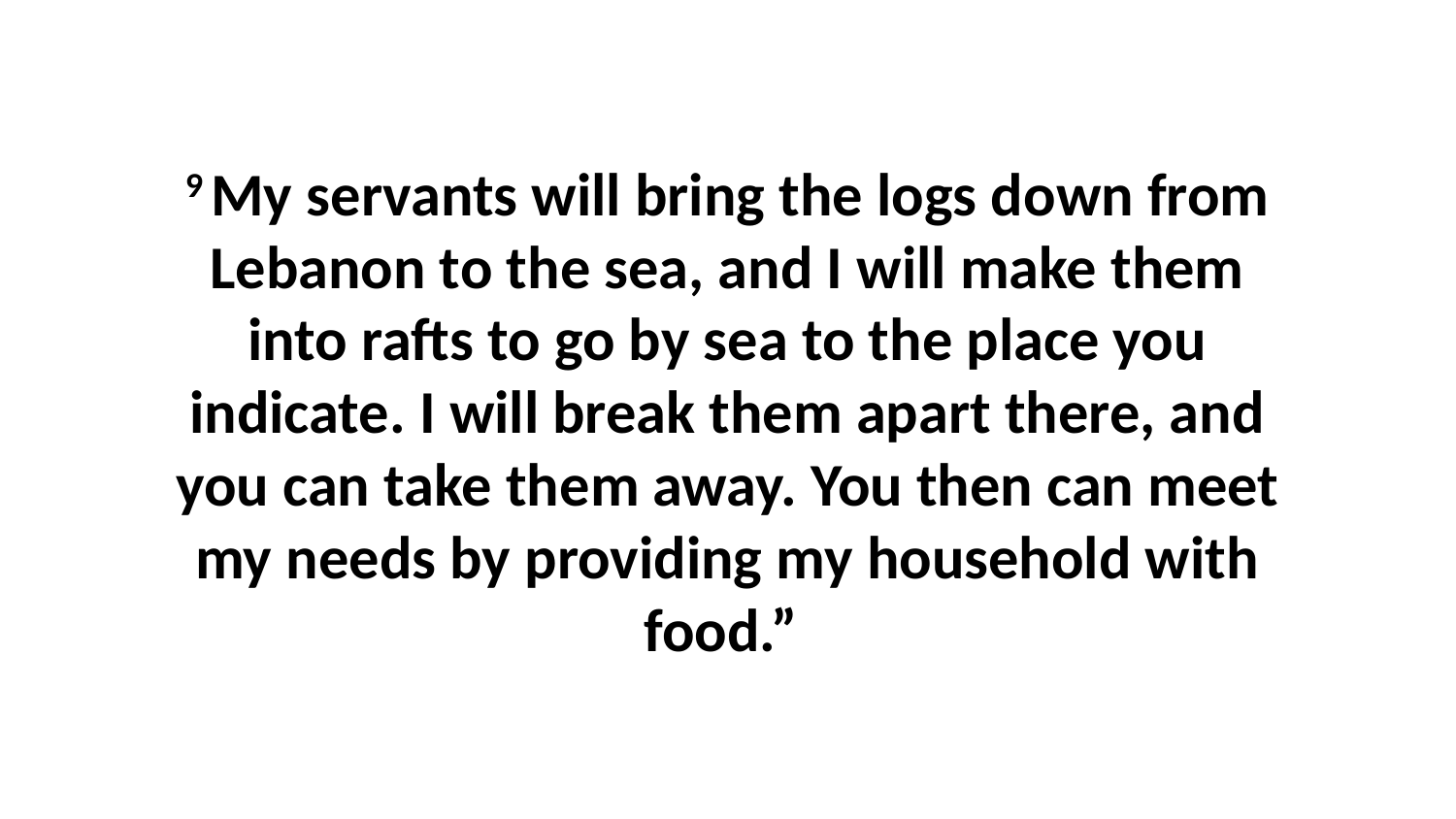

9 My servants will bring the logs down from Lebanon to the sea, and I will make them into rafts to go by sea to the place you indicate. I will break them apart there, and you can take them away. You then can meet my needs by providing my household with food.”